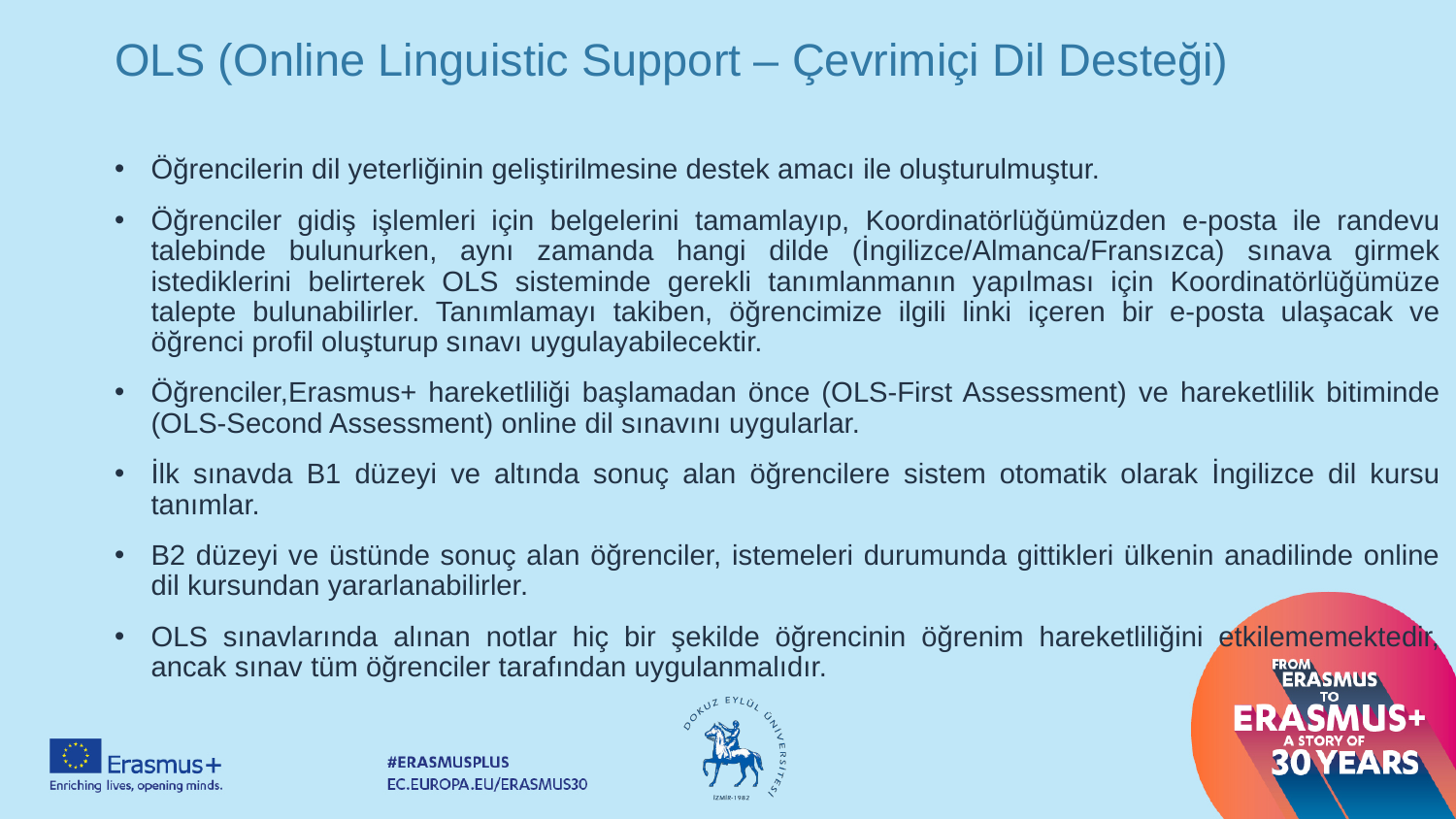

# OLS (Online Linguistic Support – Çevrimiçi Dil Desteği)

Öğrencilerin dil yeterliğinin geliştirilmesine destek amacı ile oluşturulmuştur.
Öğrenciler gidiş işlemleri için belgelerini tamamlayıp, Koordinatörlüğümüzden e-posta ile randevu talebinde bulunurken, aynı zamanda hangi dilde (İngilizce/Almanca/Fransızca) sınava girmek istediklerini belirterek OLS sisteminde gerekli tanımlanmanın yapılması için Koordinatörlüğümüze talepte bulunabilirler. Tanımlamayı takiben, öğrencimize ilgili linki içeren bir e-posta ulaşacak ve öğrenci profil oluşturup sınavı uygulayabilecektir.
Öğrenciler,Erasmus+ hareketliliği başlamadan önce (OLS-First Assessment) ve hareketlilik bitiminde (OLS-Second Assessment) online dil sınavını uygularlar.
İlk sınavda B1 düzeyi ve altında sonuç alan öğrencilere sistem otomatik olarak İngilizce dil kursu tanımlar.
B2 düzeyi ve üstünde sonuç alan öğrenciler, istemeleri durumunda gittikleri ülkenin anadilinde online dil kursundan yararlanabilirler.
OLS sınavlarında alınan notlar hiç bir şekilde öğrencinin öğrenim hareketliliğini etkilememektedir, ancak sınav tüm öğrenciler tarafından uygulanmalıdır.